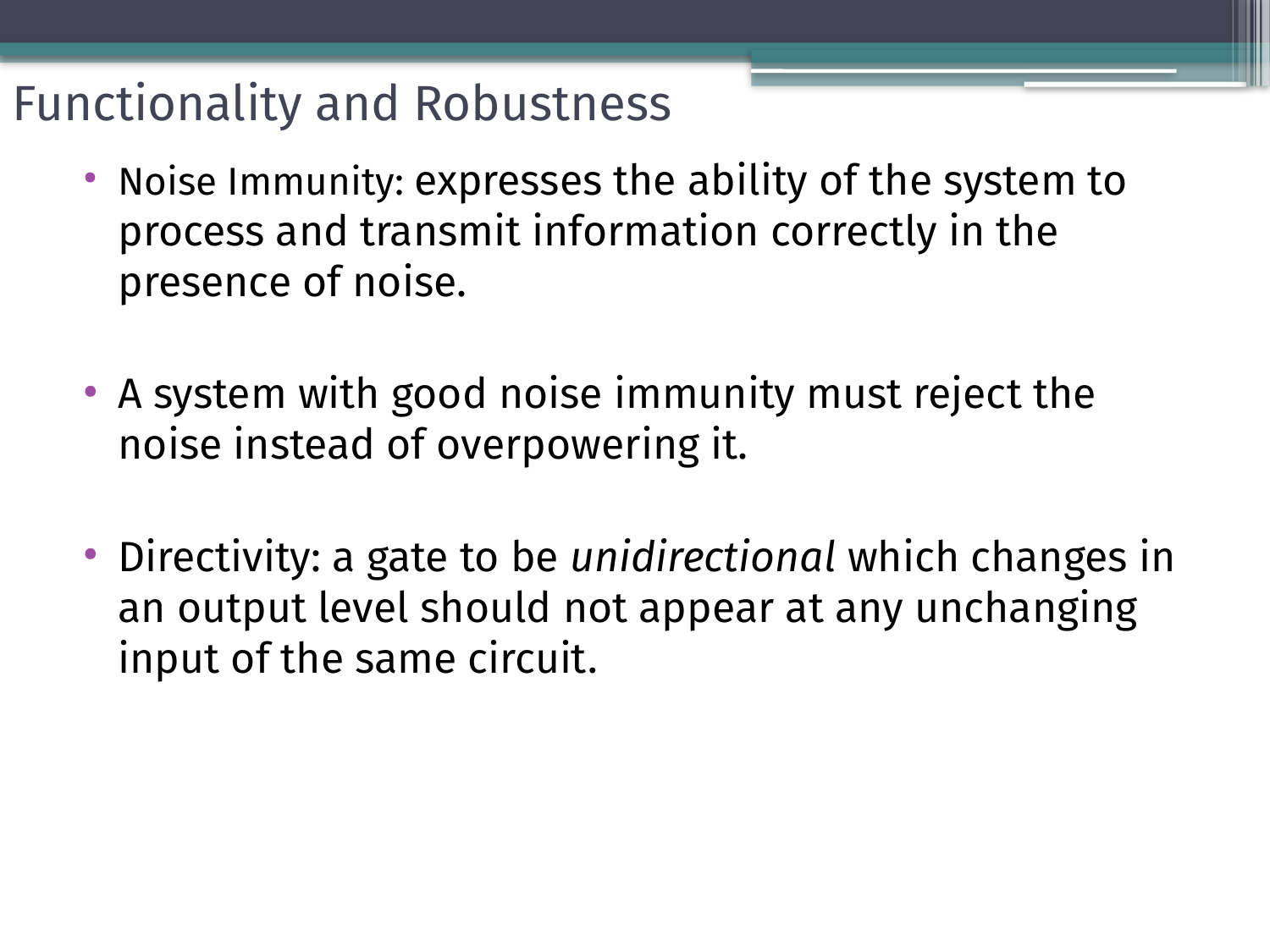

# Functionality and Robustness
Noise Immunity: expresses the ability of the system to process and transmit information correctly in the presence of noise.

A system with good noise immunity must reject the noise instead of overpowering it.

Directivity: a gate to be unidirectional which changes in an output level should not appear at any unchanging input of the same circuit.